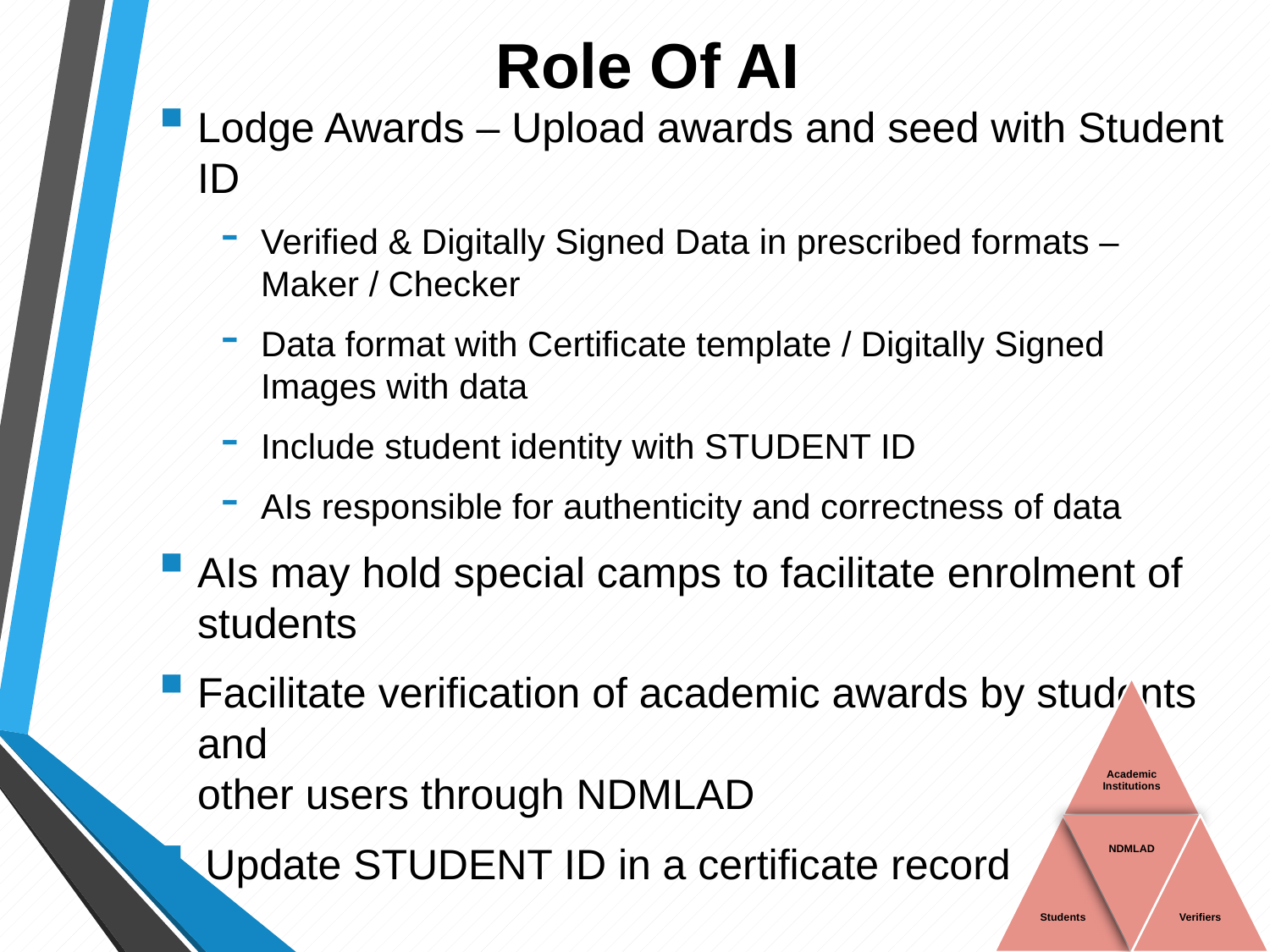

# Role Of AI
Lodge Awards – Upload awards and seed with Student ID
Verified & Digitally Signed Data in prescribed formats – Maker / Checker
Data format with Certificate template / Digitally Signed Images with data
Include student identity with STUDENT ID
AIs responsible for authenticity and correctness of data
AIs may hold special camps to facilitate enrolment of students
Facilitate verification of academic awards by students and
other users through NDMLAD
Update STUDENT ID in a certificate record
Academic Institutions
Students
NDMLAD
Verifiers